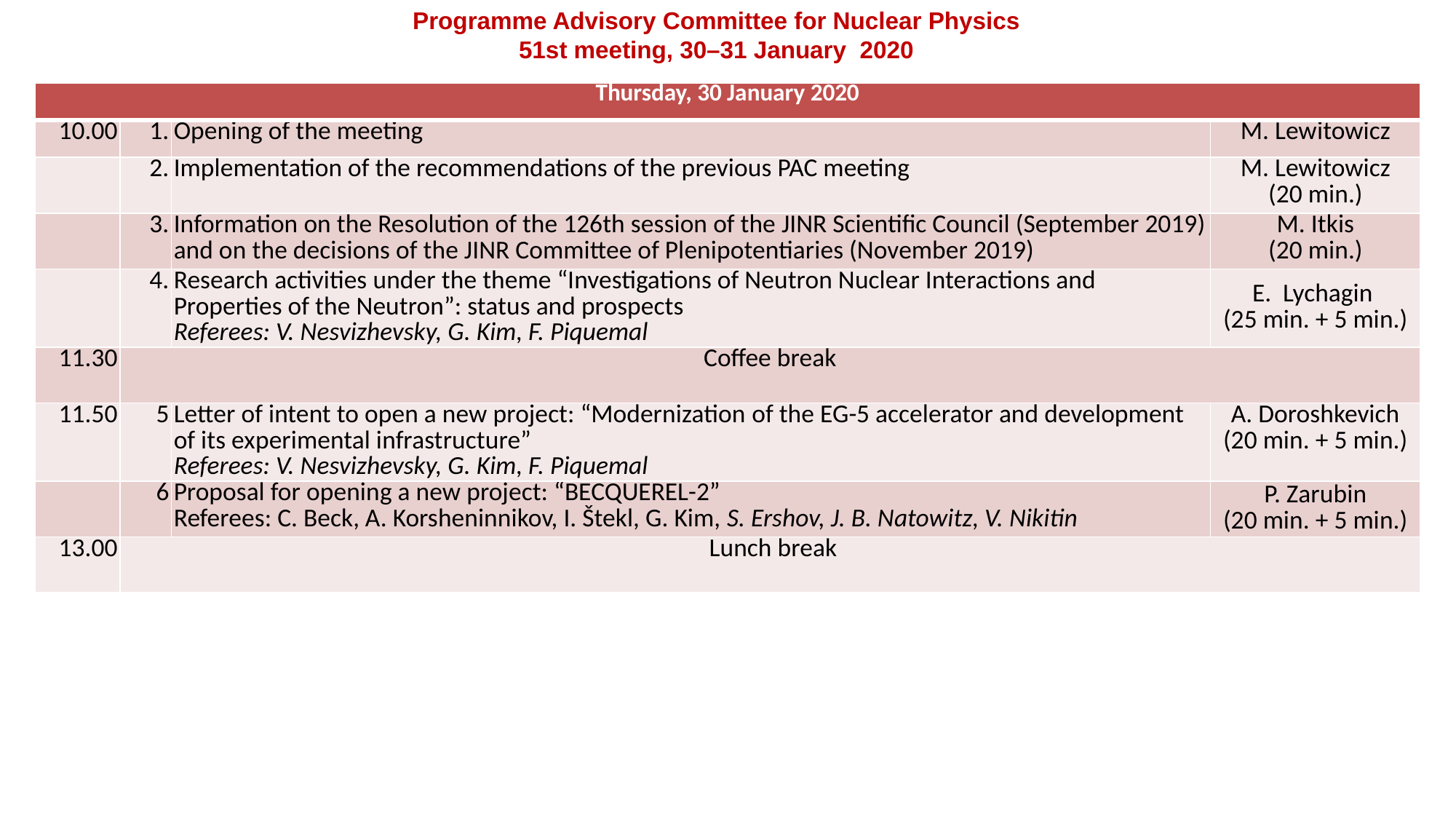

Programme Advisory Committee for Nuclear Physics
51st meeting, 30–31 January  2020
| Thursday, 30 January 2020 |  |  |  |
| --- | --- | --- | --- |
| 10.00 | 1. | Opening of the meeting | M. Lewitowicz |
|  | 2. | Implementation of the recommendations of the previous PAC meeting | M. Lewitowicz (20 min.) |
|  | 3. | Information on the Resolution of the 126th session of the JINR Scientific Council (September 2019) and on the decisions of the JINR Committee of Plenipotentiaries (November 2019) | M. Itkis (20 min.) |
|  | 4. | Research activities under the theme “Investigations of Neutron Nuclear Interactions and Properties of the Neutron”: status and prospects Referees: V. Nesvizhevsky, G. Kim, F. Piquemal | E. Lychagin (25 min. + 5 min.) |
| 11.30 | Coffee break |  |  |
| 11.50 | 5 | Letter of intent to open a new project: “Modernization of the EG-5 accelerator and development of its experimental infrastructure” Referees: V. Nesvizhevsky, G. Kim, F. Piquemal | A. Doroshkevich (20 min. + 5 min.) |
|  | 6 | Proposal for opening a new project: “BECQUEREL-2” Referees: C. Beck, A. Korsheninnikov, I. Štekl, G. Kim, S. Ershov, J. B. Natowitz, V. Nikitin | P. Zarubin (20 min. + 5 min.) |
| 13.00 | Lunch break |  |  |